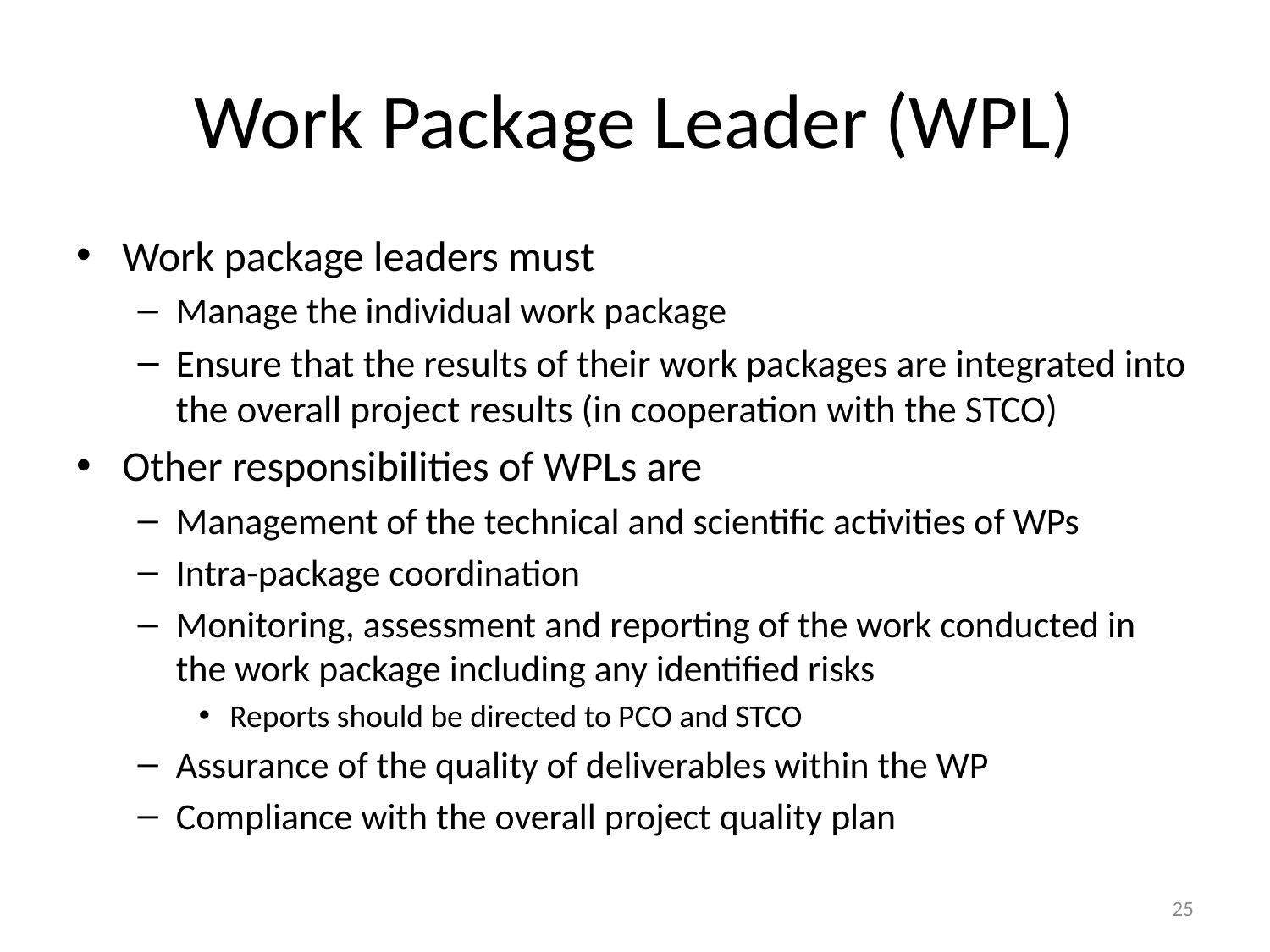

# Work Package Leader (WPL)
Work package leaders must
Manage the individual work package
Ensure that the results of their work packages are integrated into the overall project results (in cooperation with the STCO)
Other responsibilities of WPLs are
Management of the technical and scientific activities of WPs
Intra-package coordination
Monitoring, assessment and reporting of the work conducted in the work package including any identified risks
Reports should be directed to PCO and STCO
Assurance of the quality of deliverables within the WP
Compliance with the overall project quality plan
25